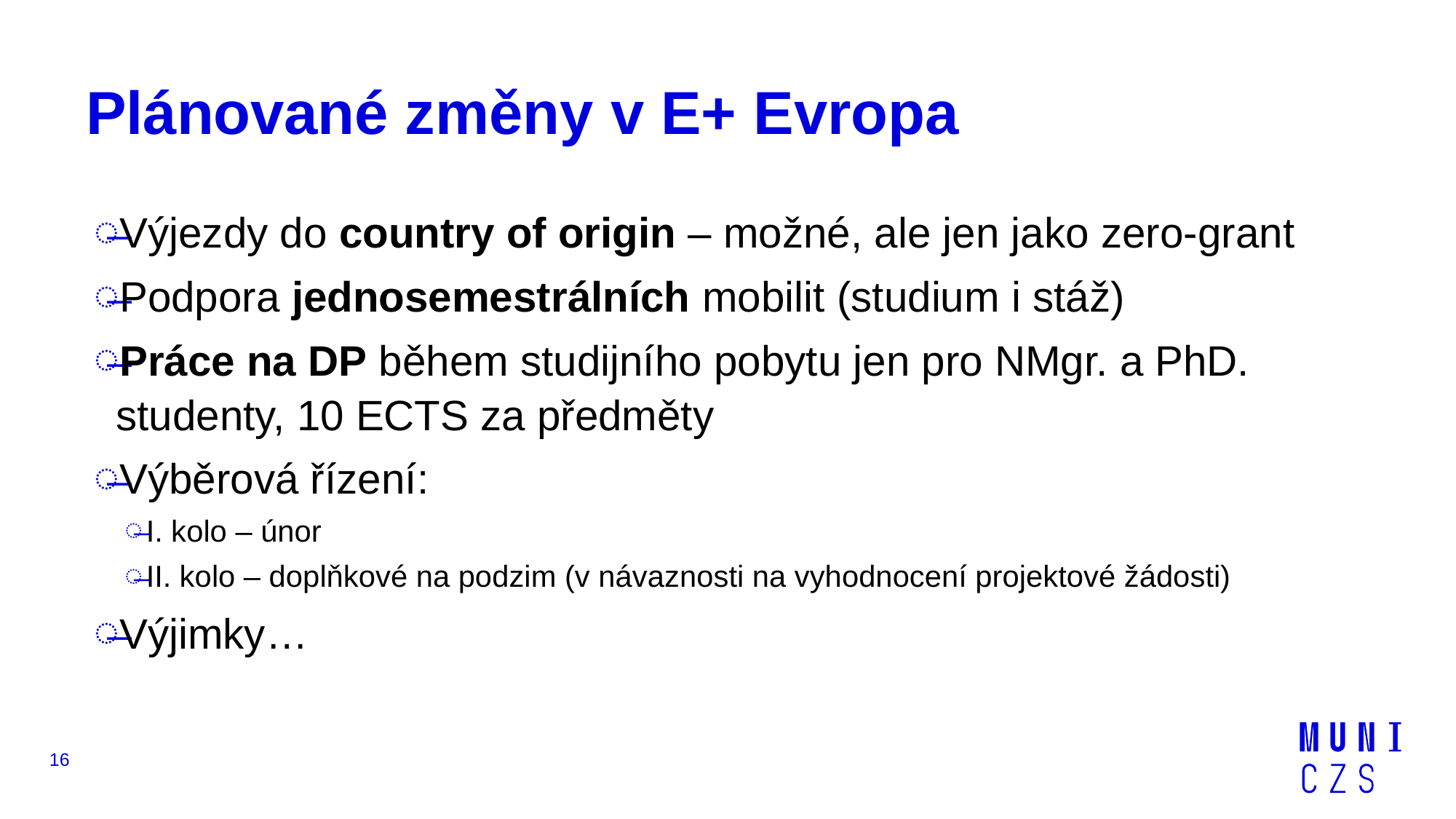

# Plánované změny v E+ Evropa
Výjezdy do country of origin – možné, ale jen jako zero-grant
Podpora jednosemestrálních mobilit (studium i stáž)
Práce na DP během studijního pobytu jen pro NMgr. a PhD. studenty, 10 ECTS za předměty
Výběrová řízení:
I. kolo – únor
II. kolo – doplňkové na podzim (v návaznosti na vyhodnocení projektové žádosti)
Výjimky…

16